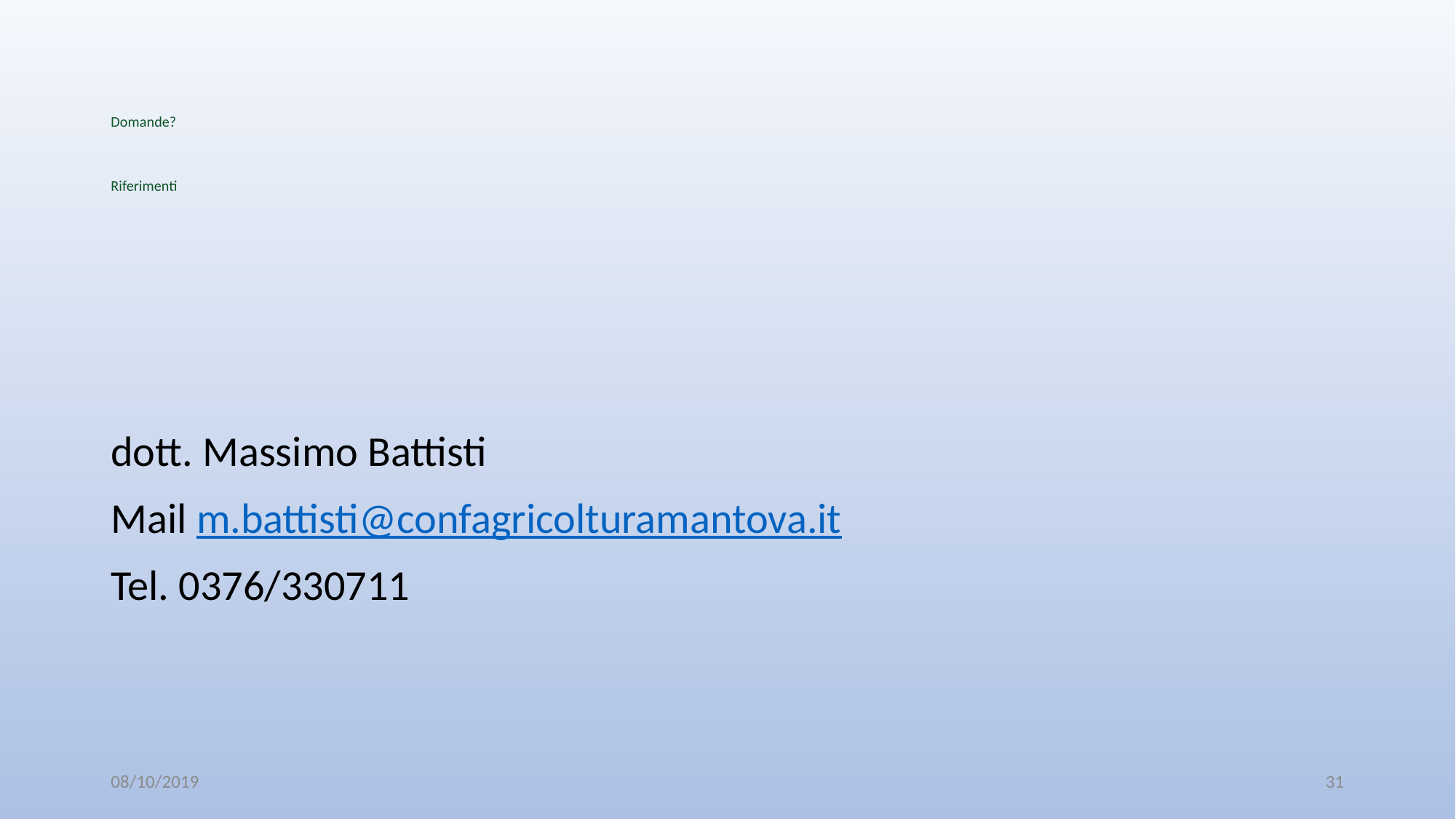

# Domande? Riferimenti

dott. Massimo Battisti
Mail m.battisti@confagricolturamantova.it
Tel. 0376/330711

08/10/2019

31